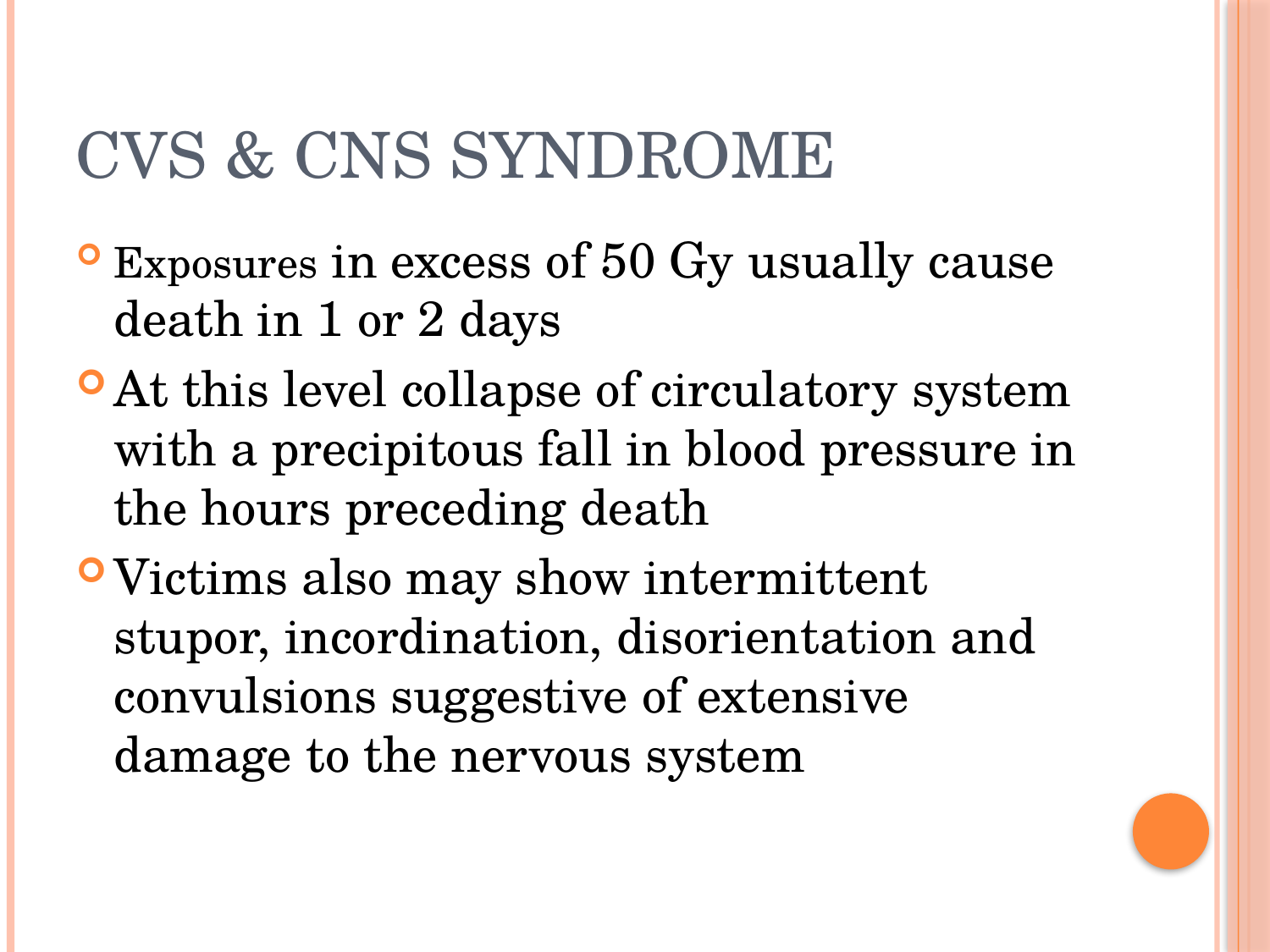

# CVS & CNS syndrome
Exposures in excess of 50 Gy usually cause death in 1 or 2 days
At this level collapse of circulatory system with a precipitous fall in blood pressure in the hours preceding death
Victims also may show intermittent stupor, incordination, disorientation and convulsions suggestive of extensive damage to the nervous system